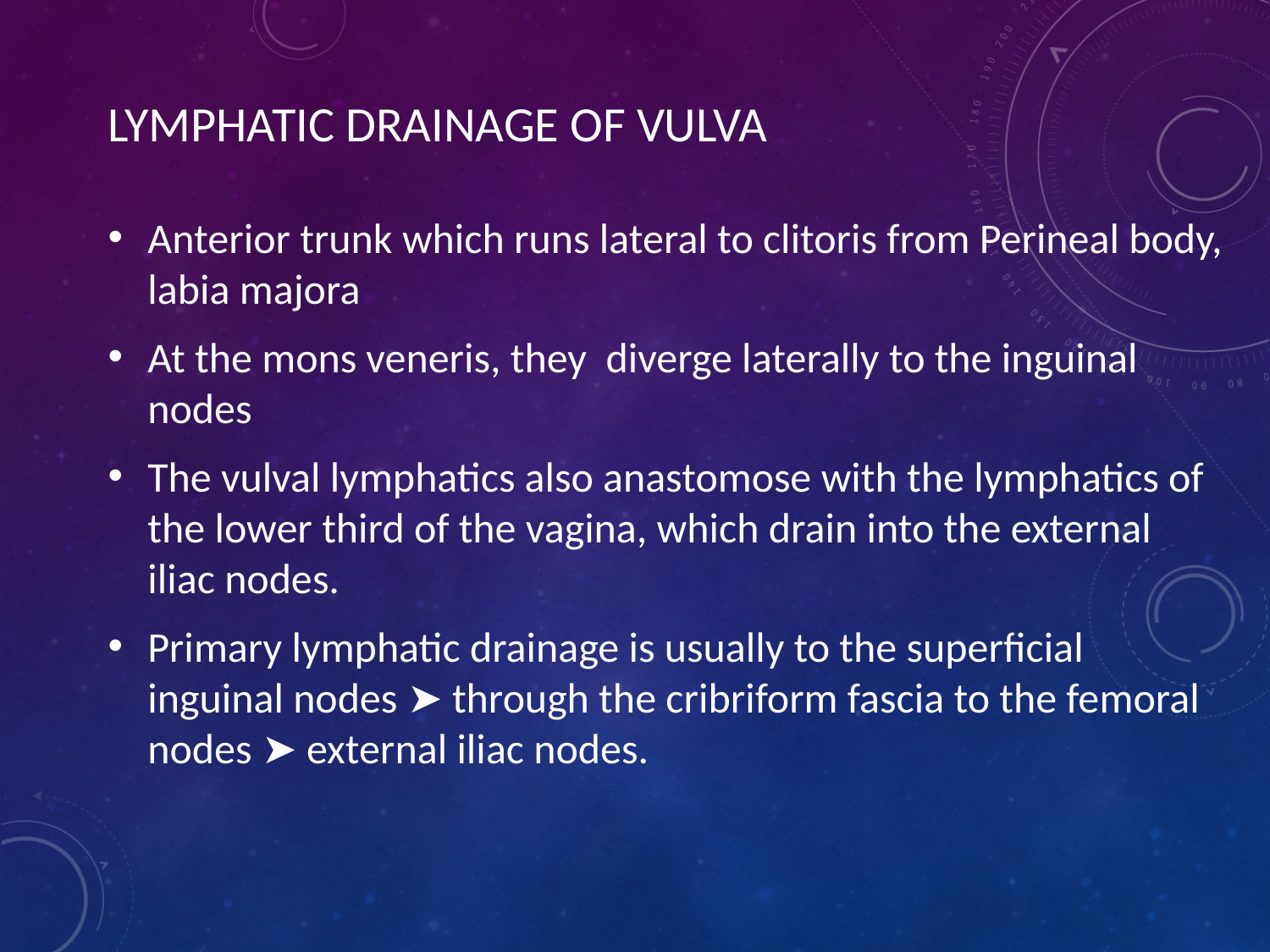

# Lymphatic drainage of Vulva
Anterior trunk which runs lateral to clitoris from Perineal body, labia majora
At the mons veneris, they  diverge laterally to the inguinal nodes
The vulval lymphatics also anastomose with the lymphatics of the lower third of the vagina, which drain into the external iliac nodes.
Primary lymphatic drainage is usually to the superficial inguinal nodes ➤ through the cribriform fascia to the femoral nodes ➤ external iliac nodes.